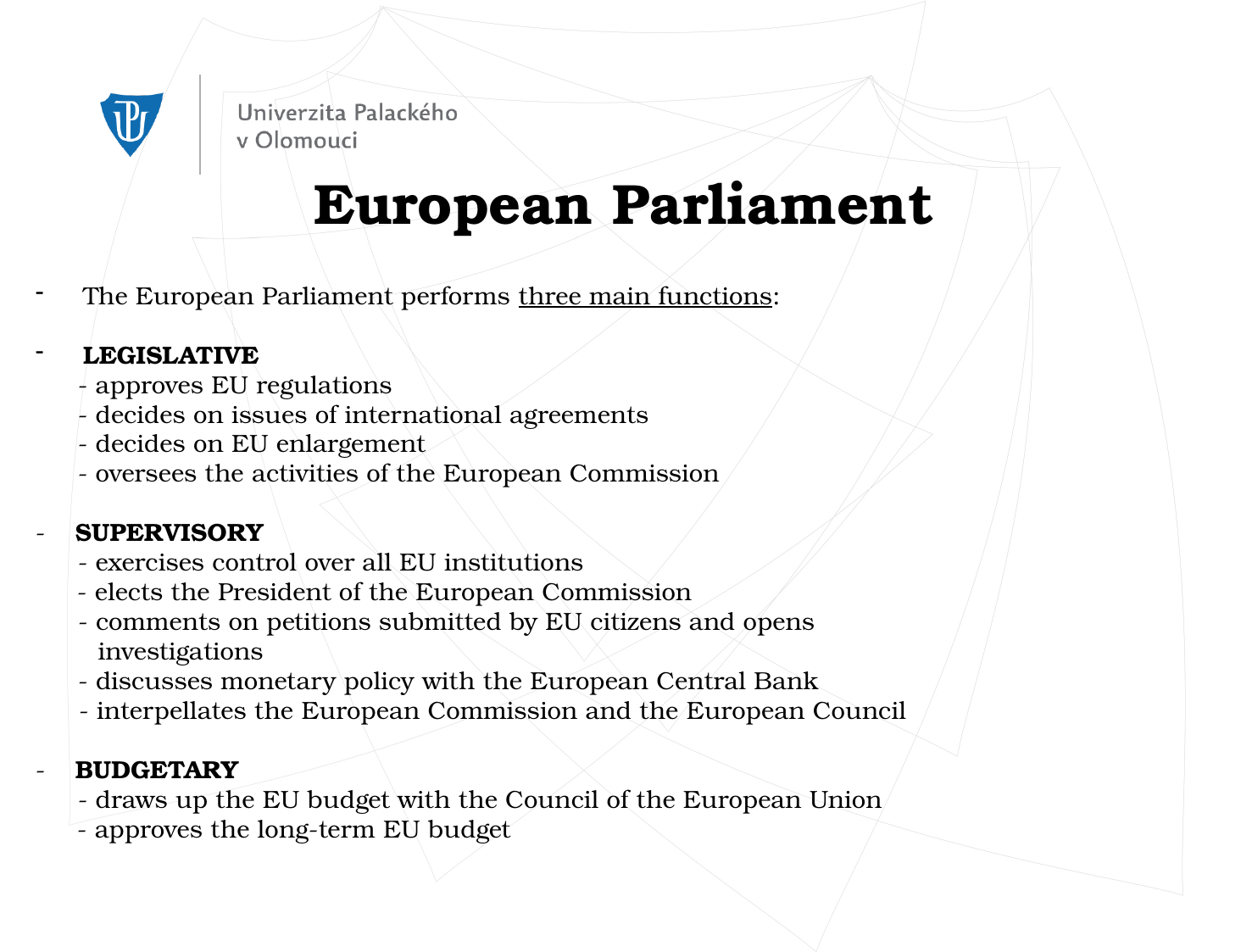

European Parliament

The European Parliament performs three main functions:

Legislative
     - approves EU regulations
     - decides on issues of international agreements
     - decides on EU enlargement
     - oversees the activities of the European Commission

Supervisory
     - exercises control over all EU institutions
            - elects the President of the European Commission
       - comments on petitions submitted by EU citizens and opens
        investigations
       - discusses monetary policy with the European Central Bank
         - interpellates the European Commission and the European Council

Budgetary
     - draws up the EU budget with the Council of the European Union
            - approves the long-term EU budget